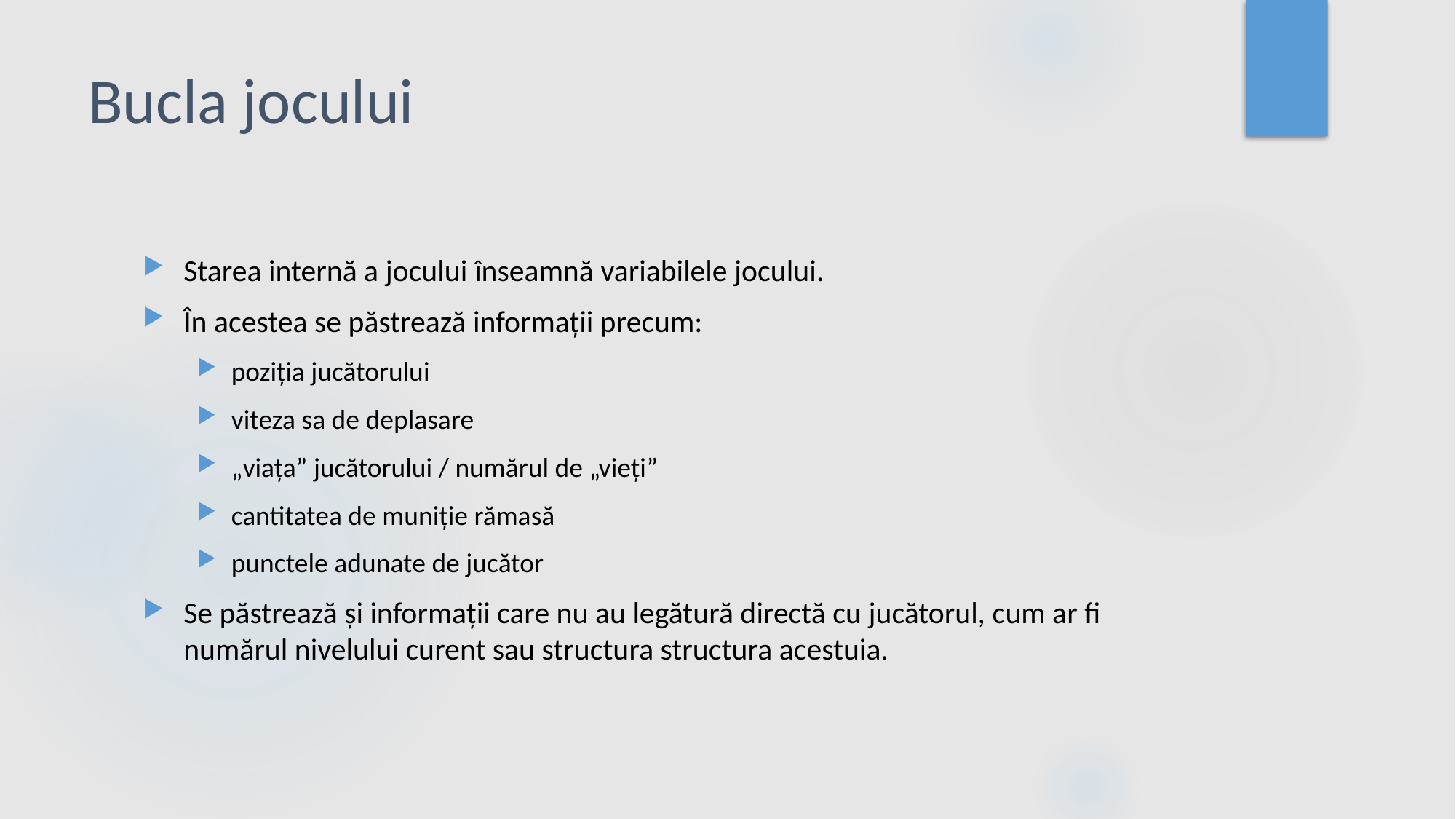

# Bucla jocului
Starea internă a jocului înseamnă variabilele jocului.
În acestea se păstrează informații precum:
poziția jucătorului
viteza sa de deplasare
„viața” jucătorului / numărul de „vieți”
cantitatea de muniție rămasă
punctele adunate de jucător
Se păstrează și informații care nu au legătură directă cu jucătorul, cum ar fi numărul nivelului curent sau structura structura acestuia.